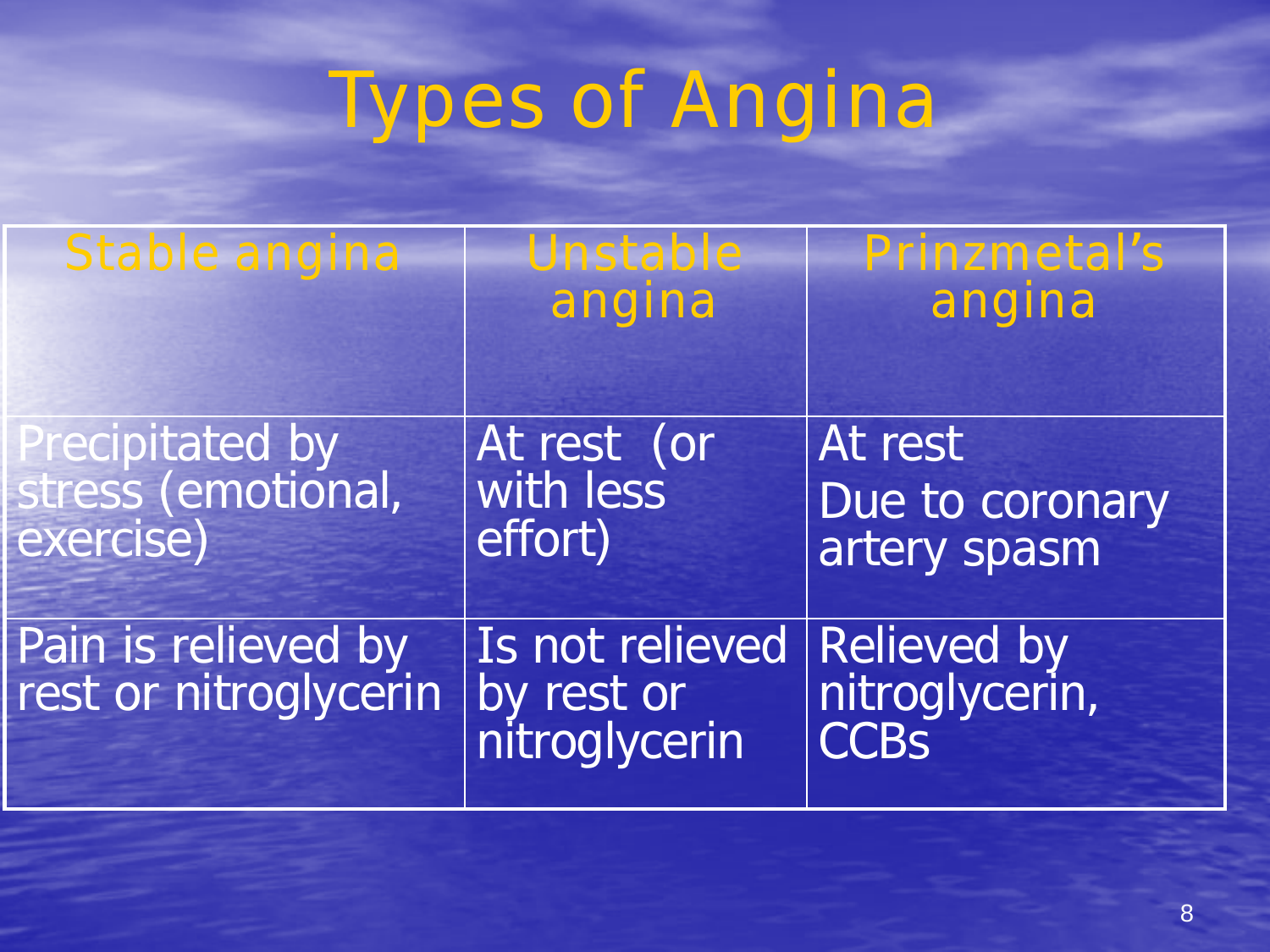

# Types of Angina
| Stable angina | Unstable angina | Prinzmetal’s angina |
| --- | --- | --- |
| Precipitated by stress (emotional, exercise) | At rest (or with less effort) | At rest Due to coronary artery spasm |
| Pain is relieved by rest or nitroglycerin | Is not relieved by rest or nitroglycerin | Relieved by nitroglycerin, CCBs |
8